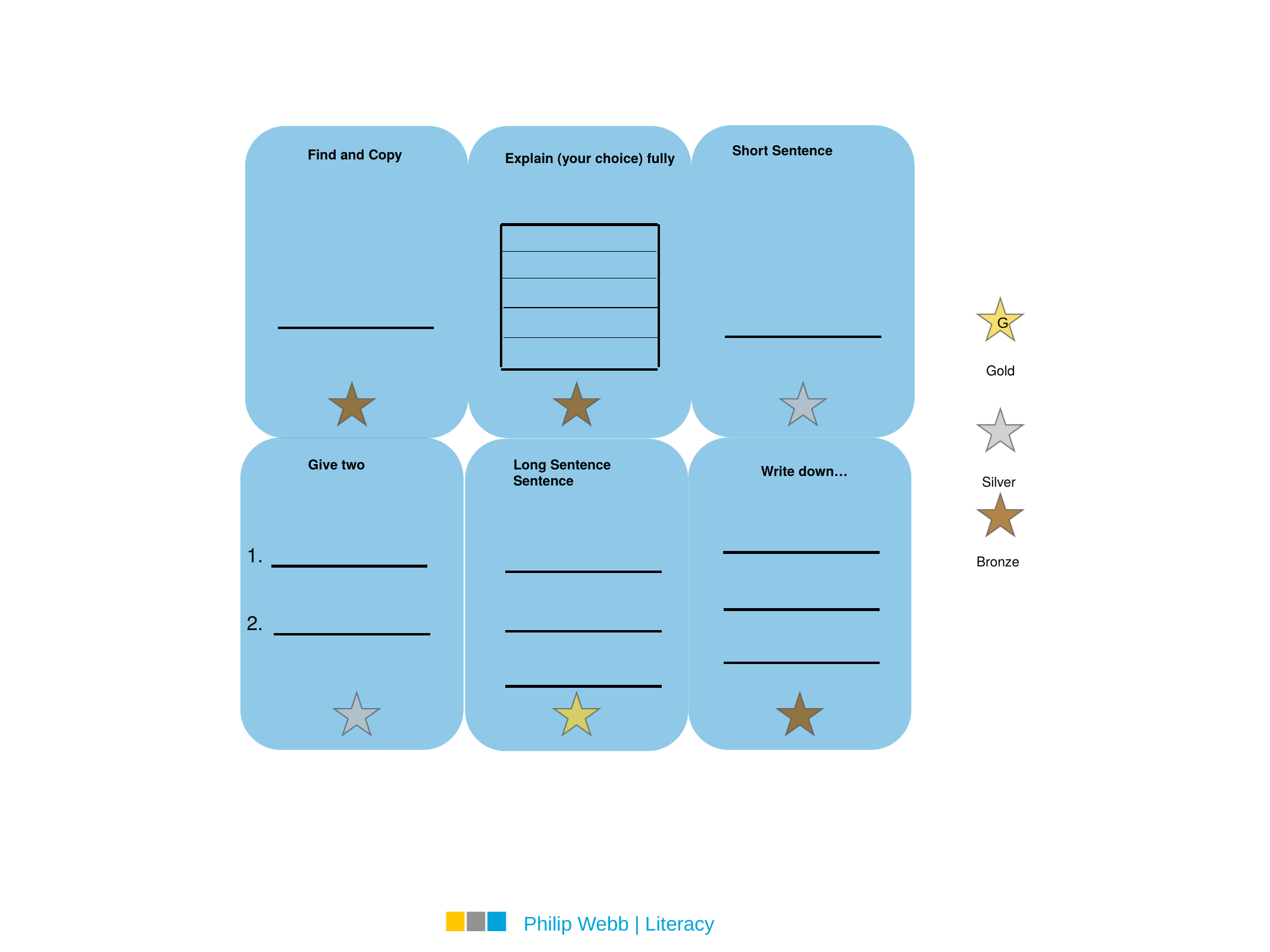

Short Sentence

Explain (your choice) fully

Find and Copy

G
Gold

Give two
1.

2.

Write down…

Long Sentence Sentence

Silver

Bronze